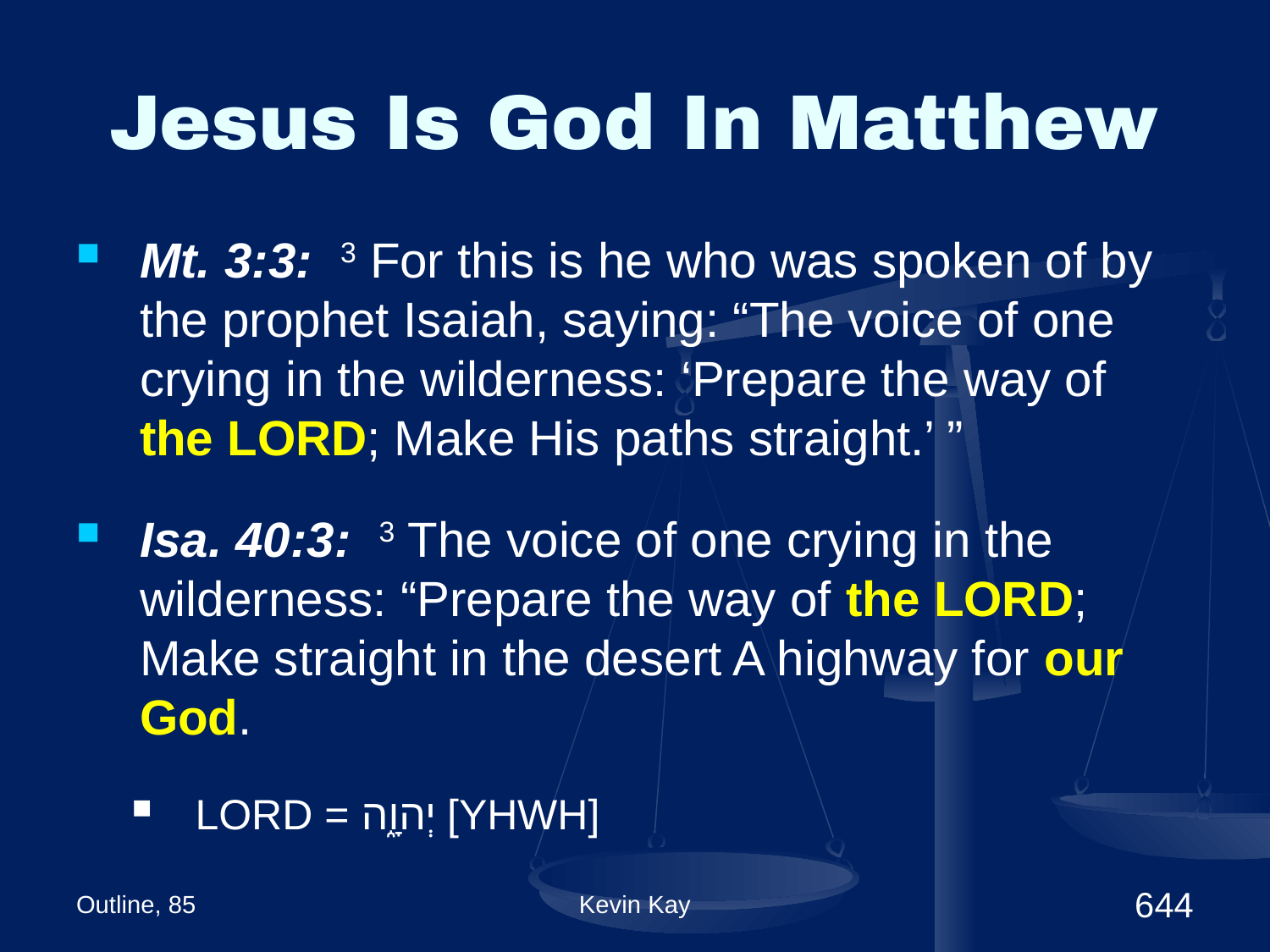

# Jesus Is God In Matthew
Mt. 3:3:  3 For this is he who was spoken of by the prophet Isaiah, saying: “The voice of one crying in the wilderness: ‘Prepare the way of the Lord; Make His paths straight.’ ”
Isa. 40:3:  3 The voice of one crying in the wilderness: “Prepare the way of the Lord; Make straight in the desert A highway for our God.
LORD = יְהוָ֑ה [YHWH]
Outline, 85
Kevin Kay
644